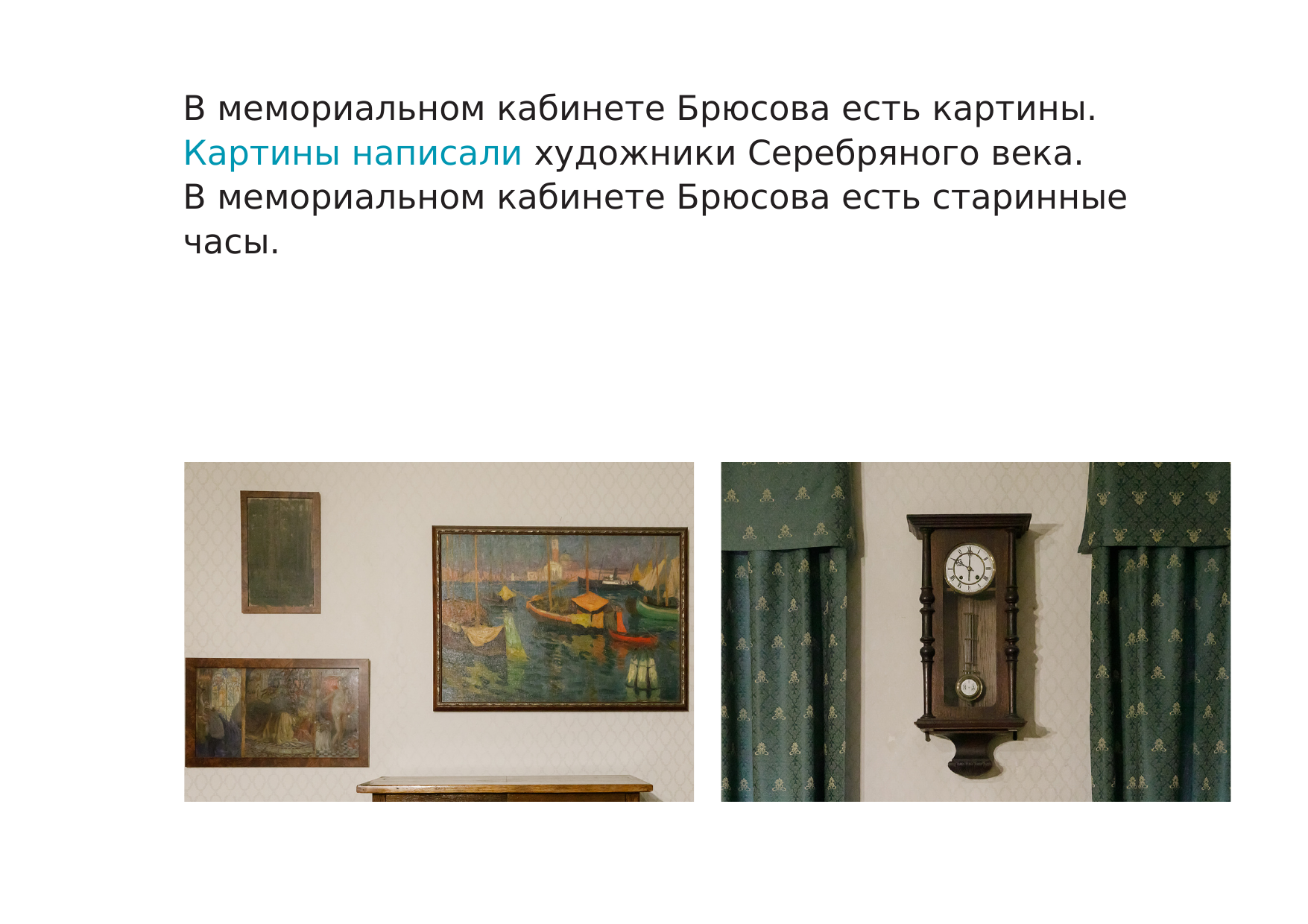

В мемориальном кабинете Брюсова есть картины.
Картины написали художники Серебряного века.
В мемориальном кабинете Брюсова есть старинные часы.